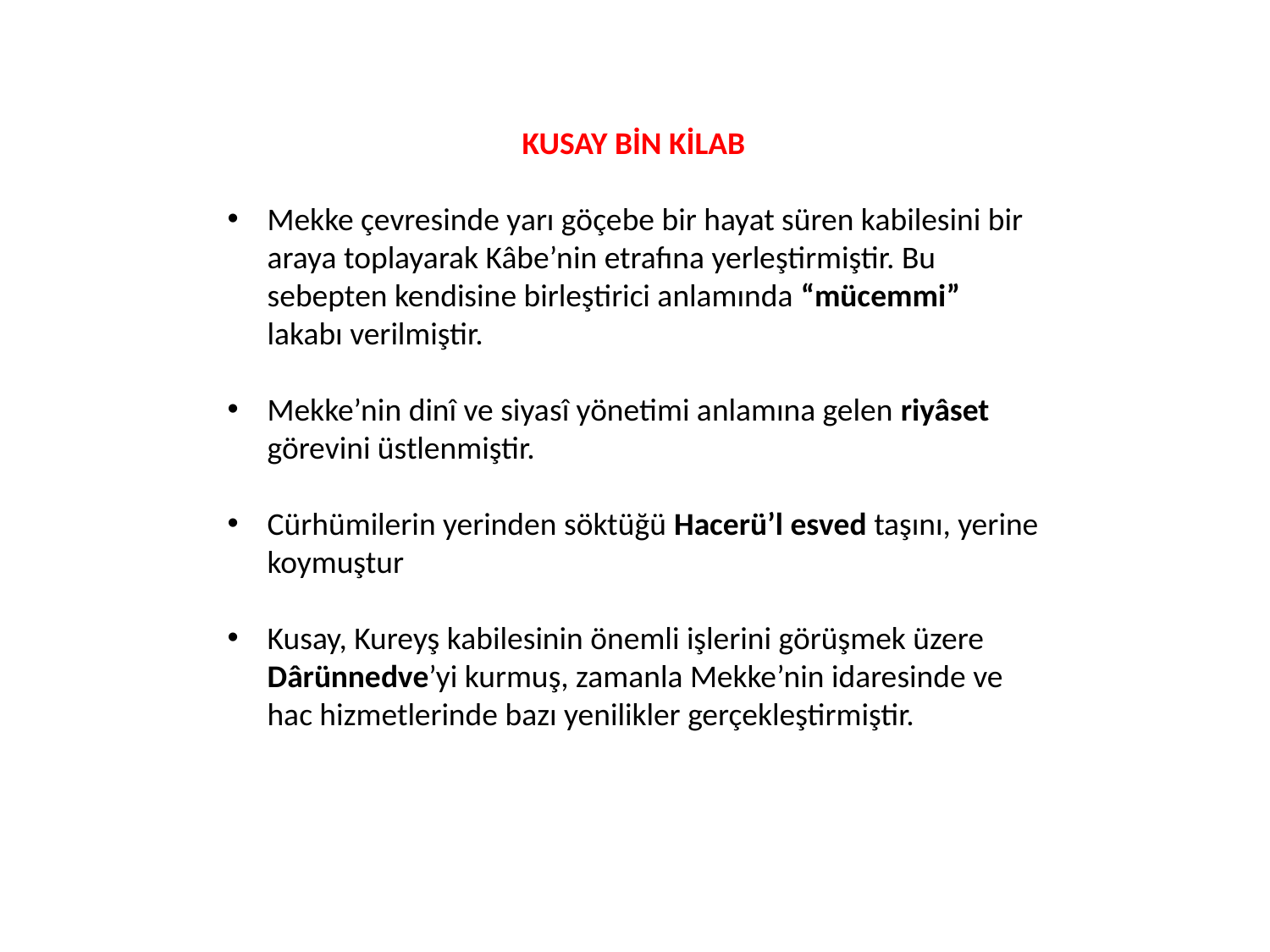

KUSAY BİN KİLAB

Mekke çevresinde yarı göçebe bir hayat süren kabilesini bir araya toplayarak Kâbe’nin etrafına yerleştirmiştir. Bu sebepten kendisine birleştirici anlamında “mücemmi” lakabı verilmiştir.

Mekke’nin dinî ve siyasî yönetimi anlamına gelen riyâset görevini üstlenmiştir.

Cürhümilerin yerinden söktüğü Hacerü’l esved taşını, yerine koymuştur

Kusay, Kureyş kabilesinin önemli işlerini görüşmek üzere Dârünnedve’yi kurmuş, zamanla Mekke’nin idaresinde ve hac hizmetlerinde bazı yenilikler gerçekleştirmiştir.